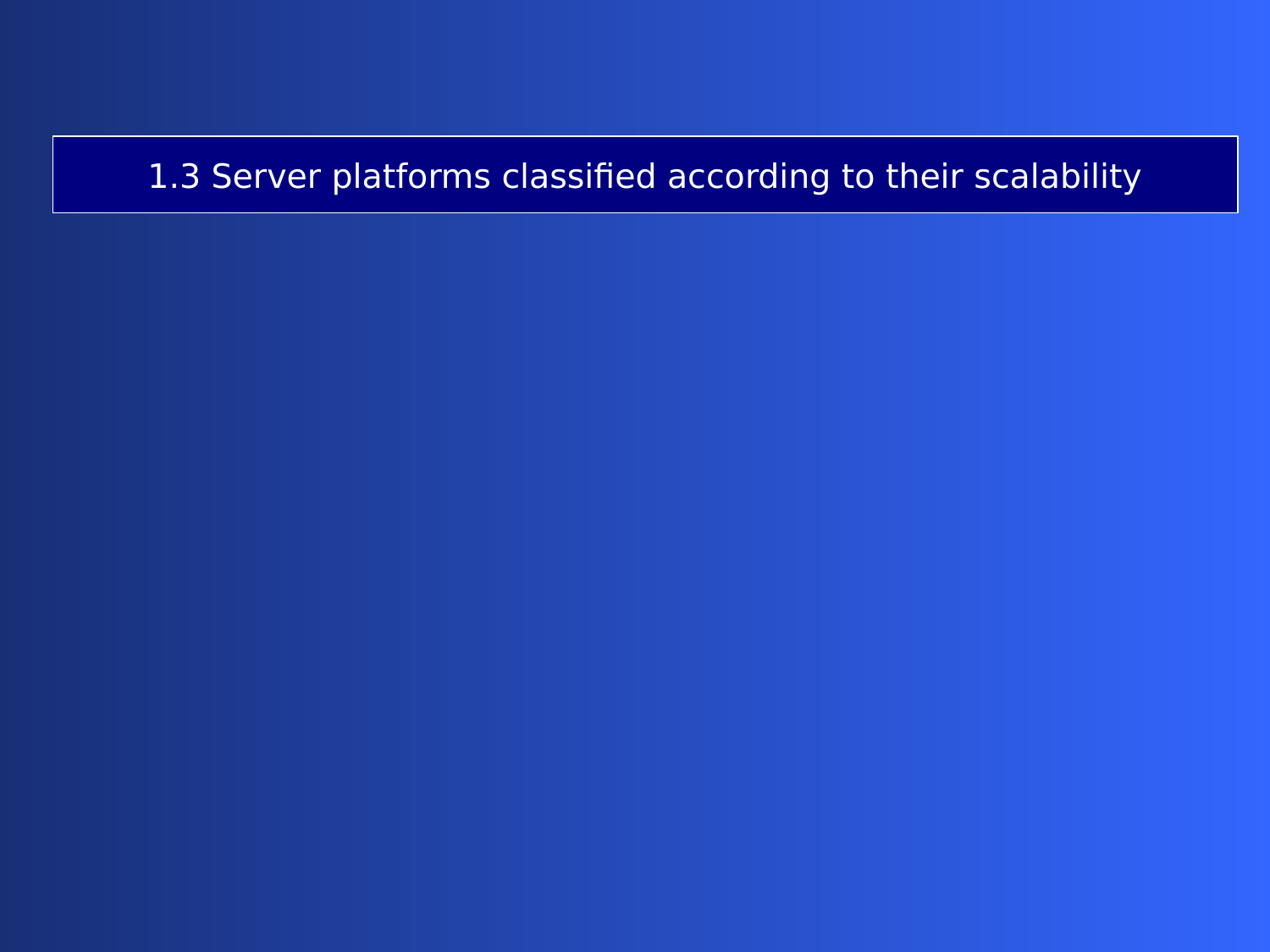

1.3 Server platforms classified according to their scalability